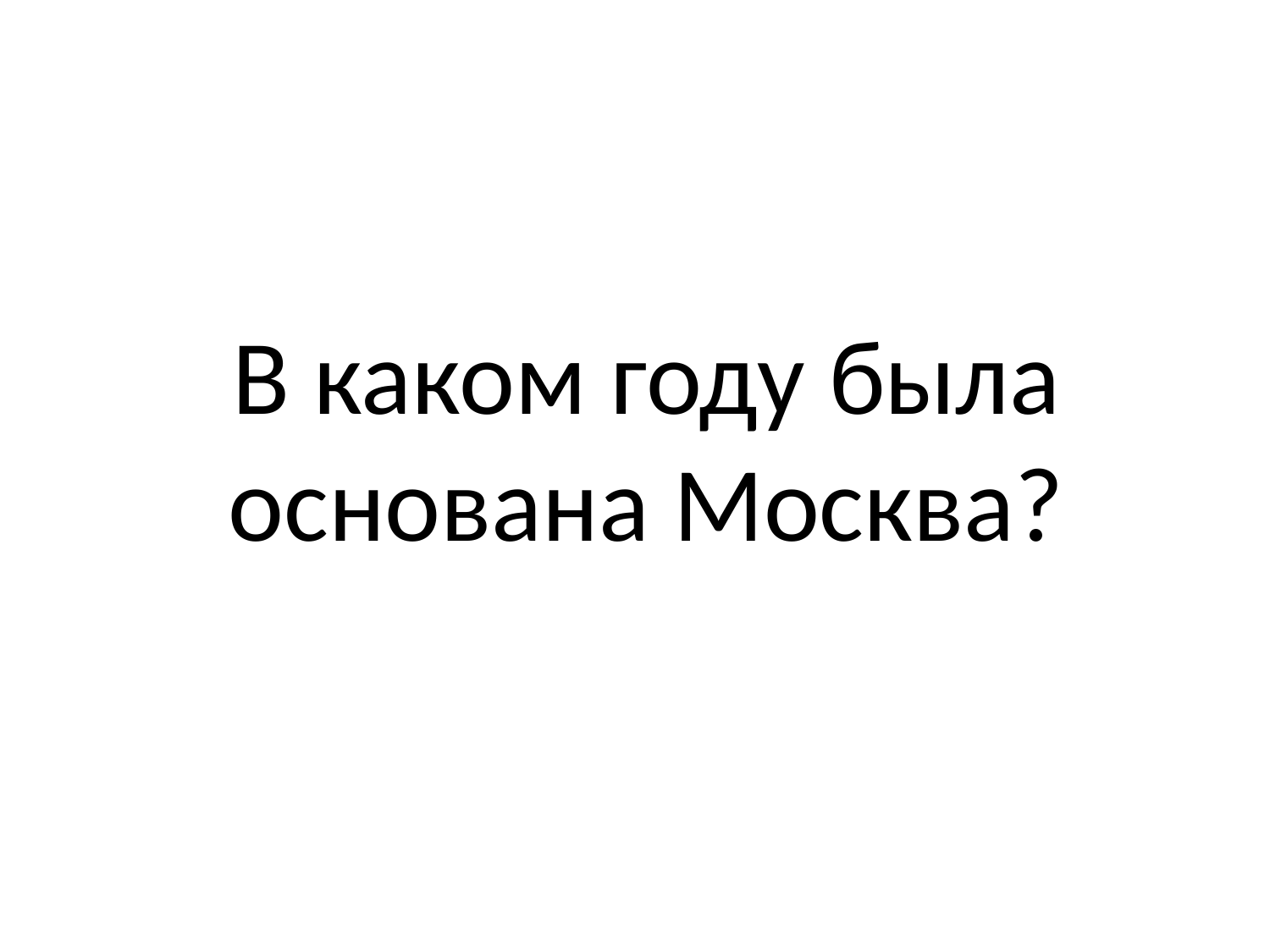

# В каком году была основана Москва?